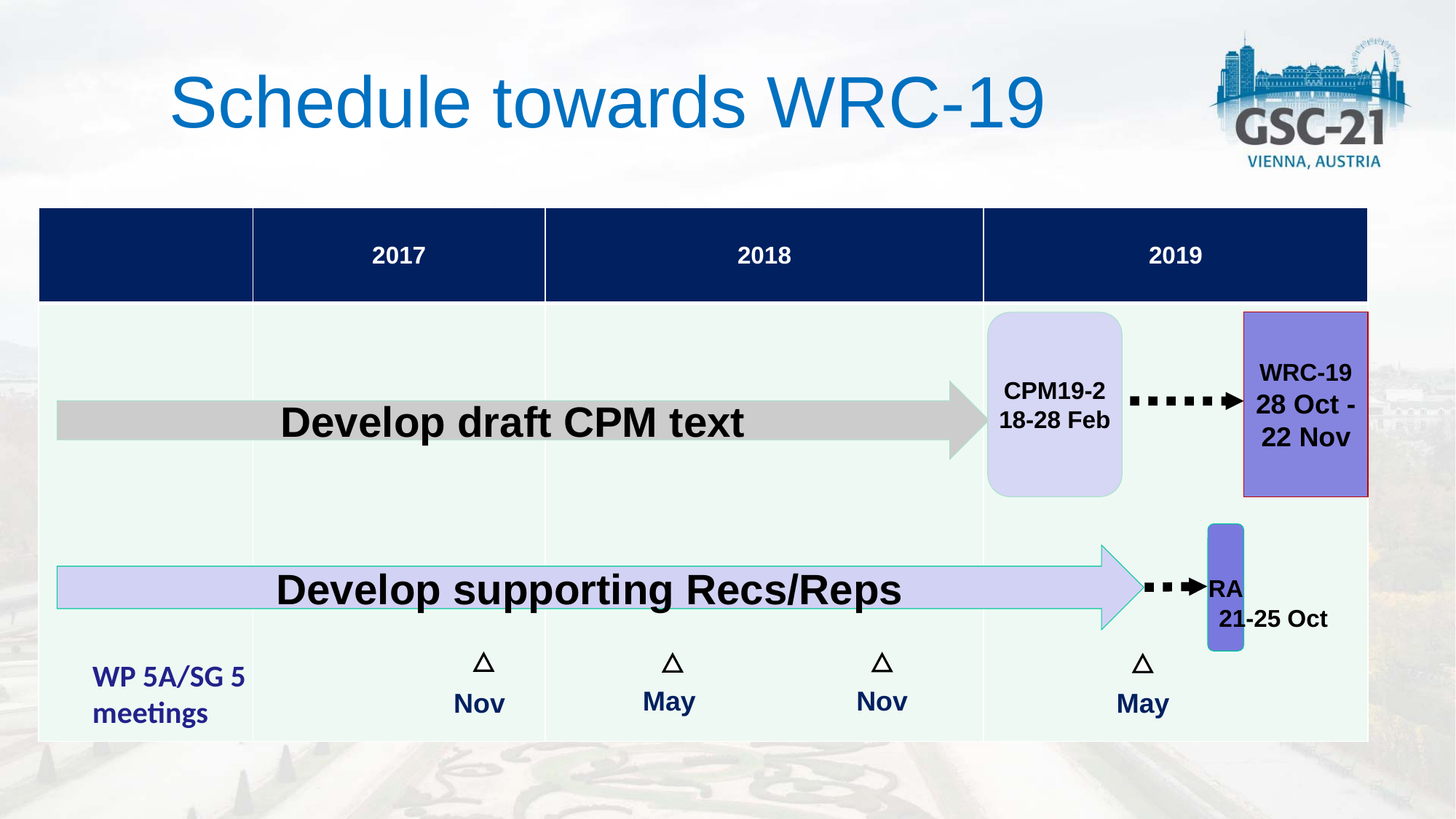

Schedule towards WRC-19
|  | 2017 | 2018 | 2019 |
| --- | --- | --- | --- |
|  |  |  |  |
CPM19-2
18-28 Feb
WRC-19
28 Oct -
22 Nov
Develop draft CPM text

RA
Develop supporting Recs/Reps

21-25 Oct
WP 5A/SG 5
meetings

May
Nov
May
Nov